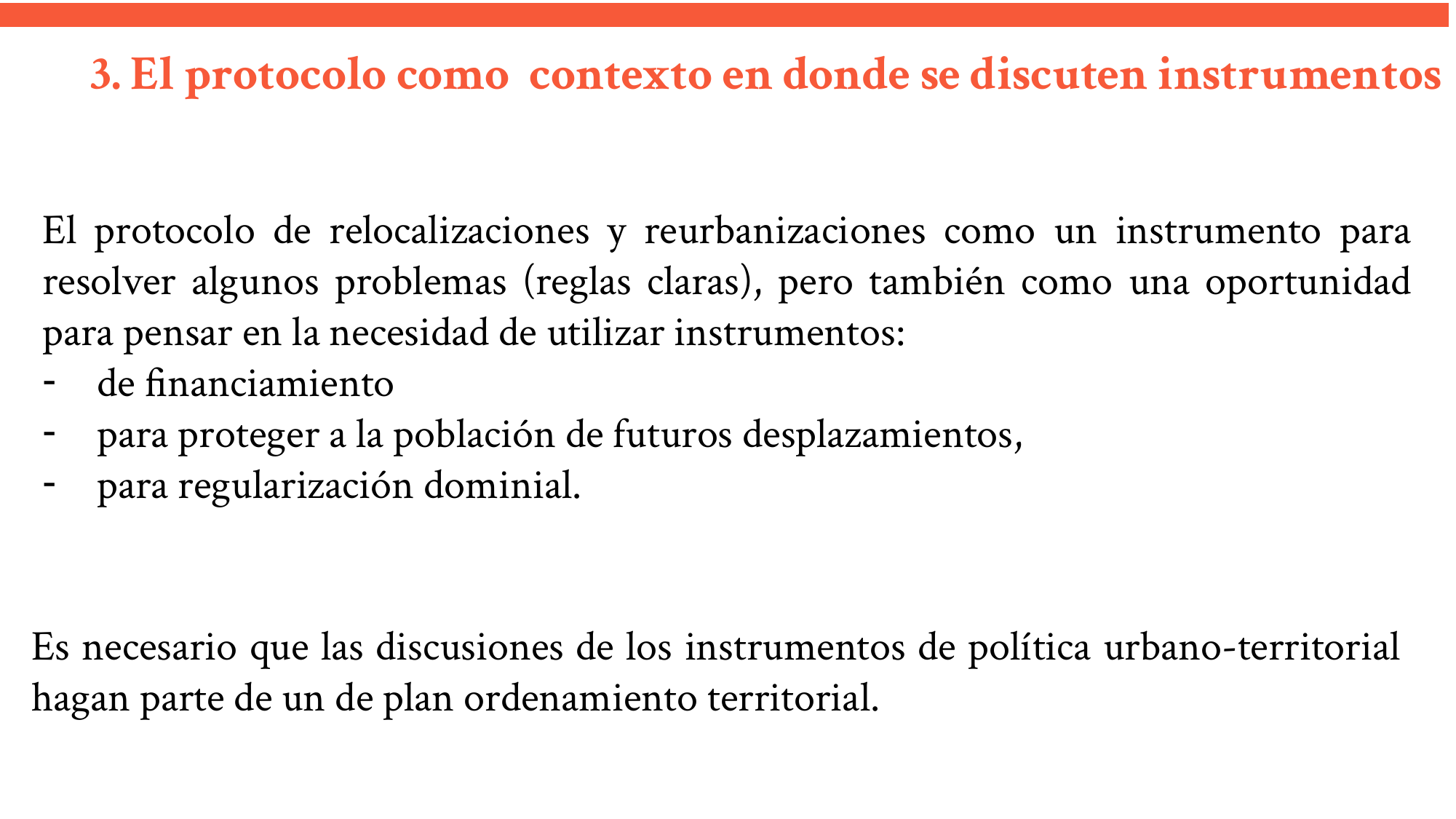

3. El protocolo como  contexto en donde se discuten instrumentos

El protocolo de relocalizaciones y reurbanizaciones como un instrumento para resolver algunos problemas (reglas claras), pero también como una oportunidad para pensar en la necesidad de utilizar instrumentos:
de financiamiento
para proteger a la población de futuros desplazamientos,
para regularización dominial.

Es necesario que las discusiones de los instrumentos de política urbano-territorial hagan parte de un de plan ordenamiento territorial.